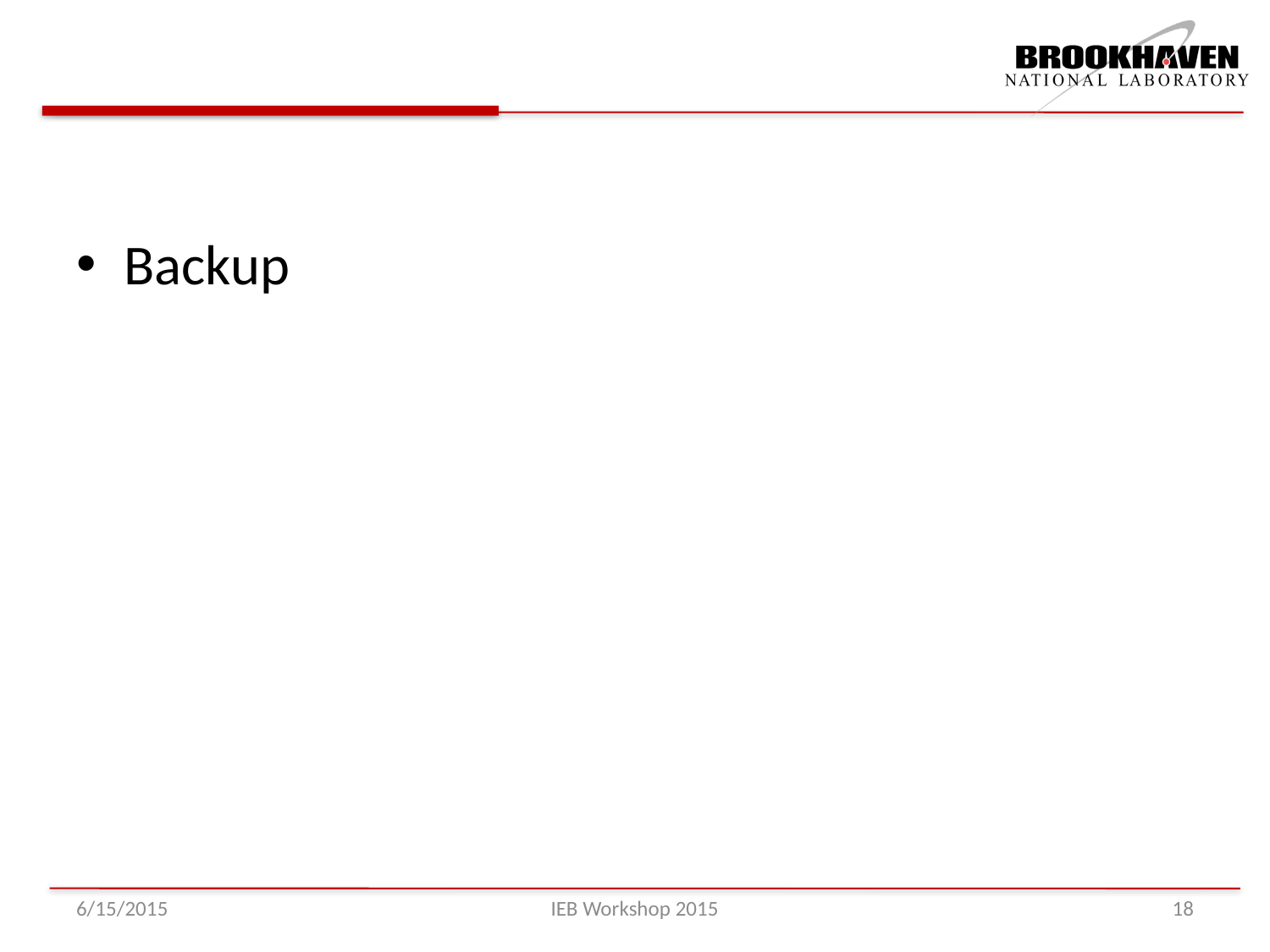

#
Backup
6/15/2015
IEB Workshop 2015
18